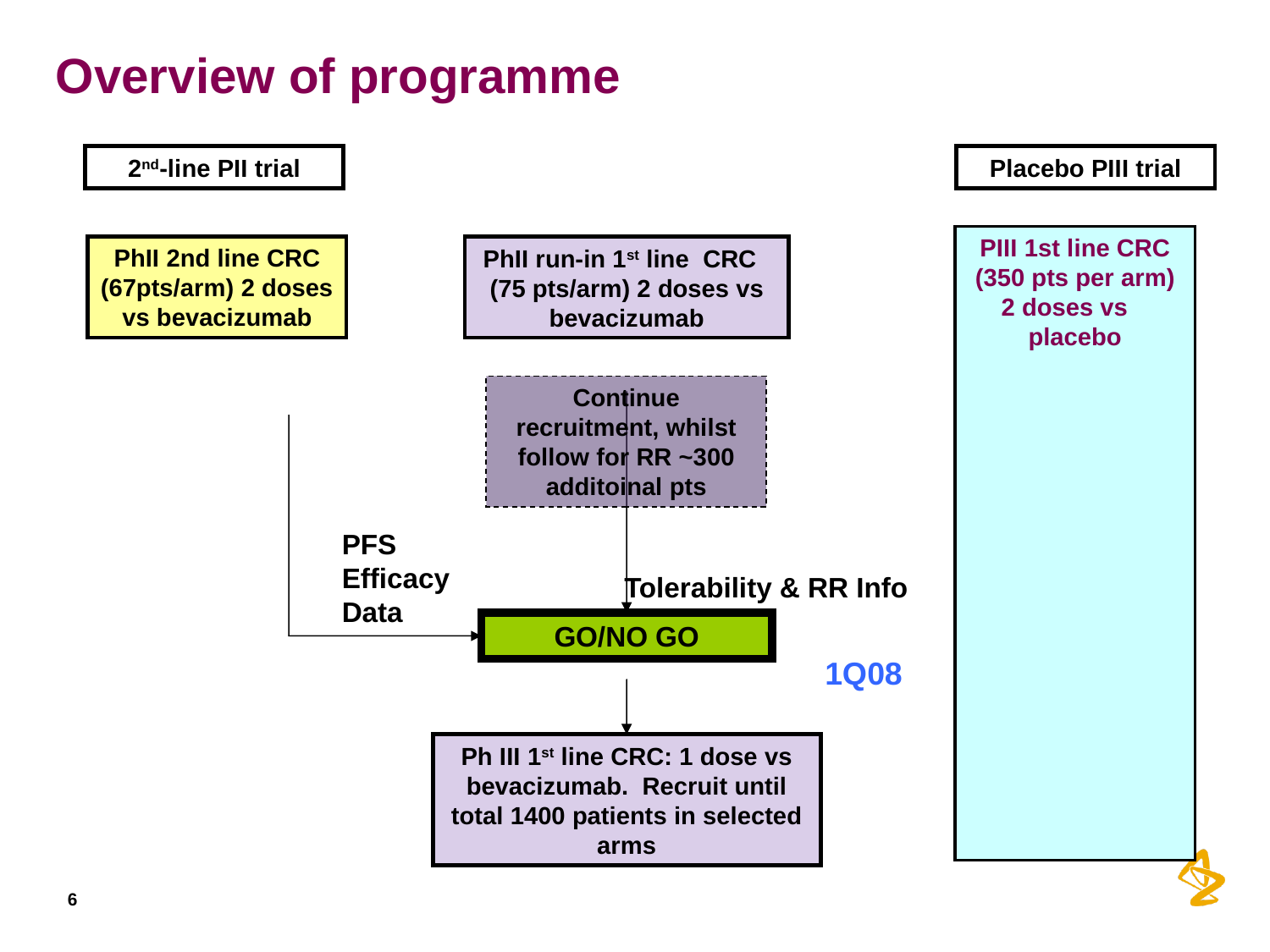

# Overview of programme
2nd-line PII trial
PhII 2nd line CRC (67pts/arm) 2 doses vs bevacizumab

PFS Efficacy Data

Placebo PIII trial
PIII 1st line CRC (350 pts per arm) 2 doses vs    placebo

PhII run-in 1st line  CRC   (75 pts/arm) 2 doses vs bevacizumab
Continue recruitment, whilst follow for RR ~300 additoinal pts

Tolerability & RR Info
GO/NO GO
1Q08

Ph III 1st line CRC: 1 dose vs bevacizumab.  Recruit until total 1400 patients in selected arms
6